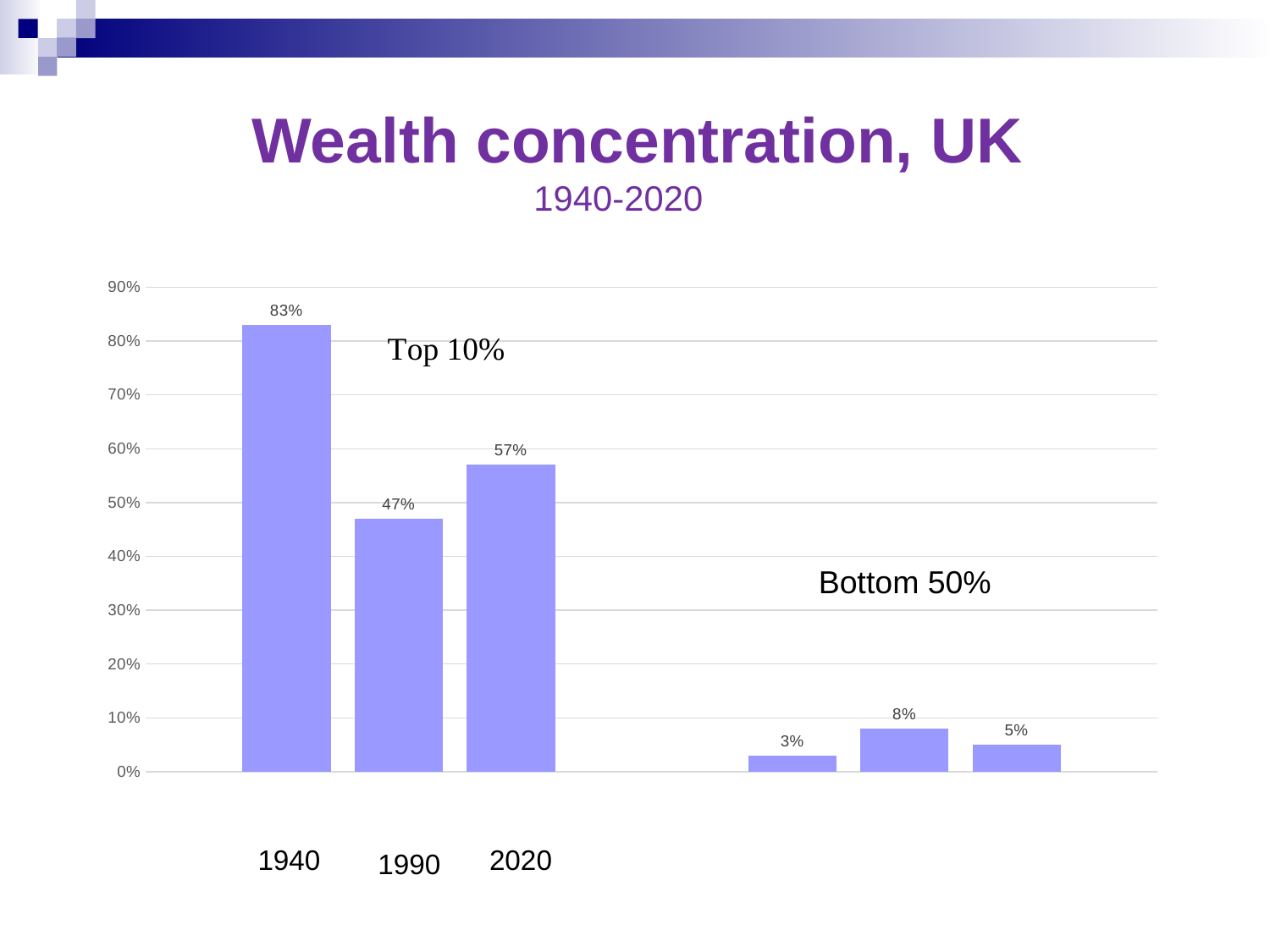

# Wealth concentration, UK 1940-2020

### Chart

| Category | 1940 | 1990 | 2020 |
|---|---|---|---|
Bottom 50%
1940
2020
1990